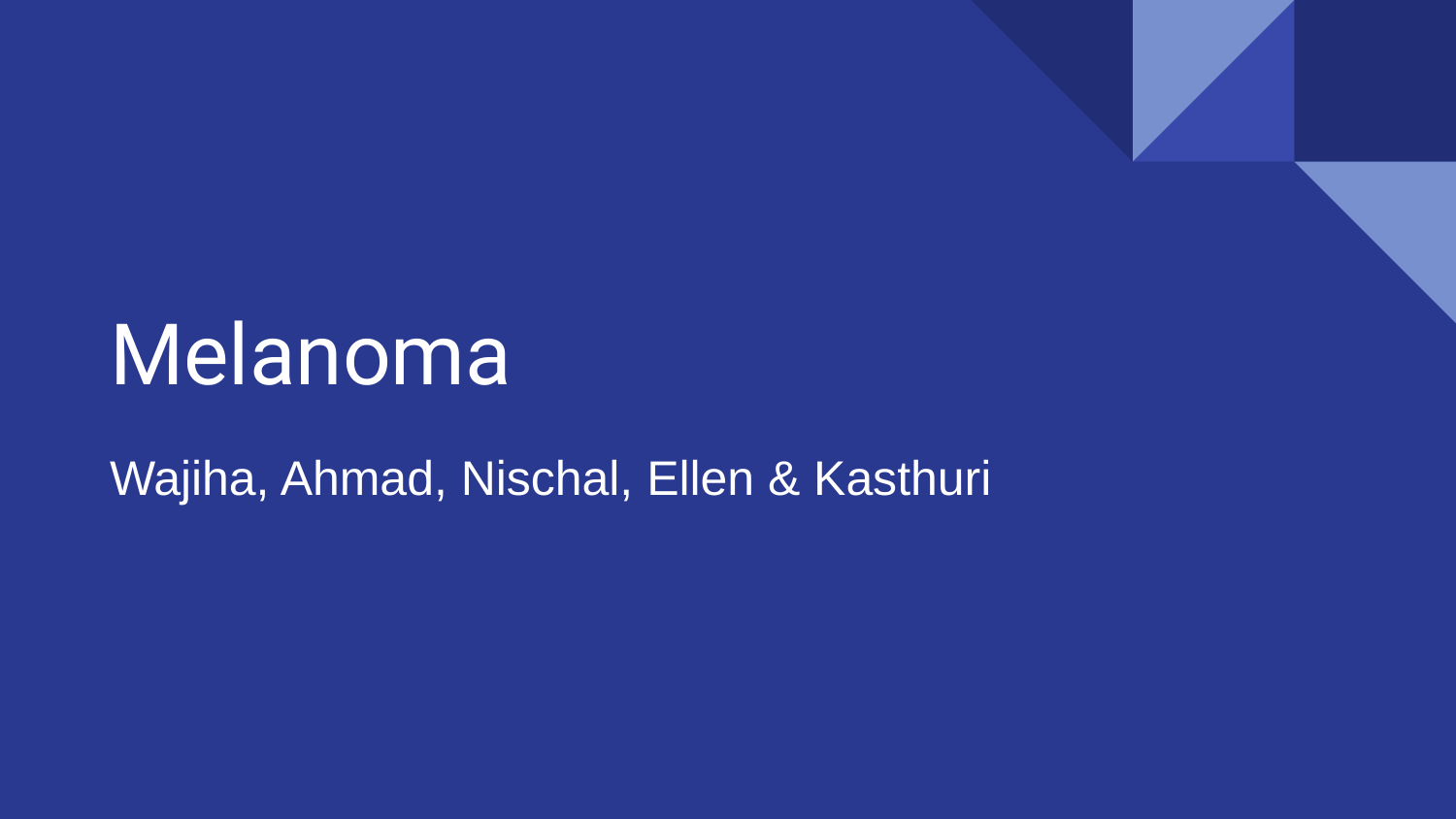

# Melanoma
Wajiha, Ahmad, Nischal, Ellen & Kasthuri